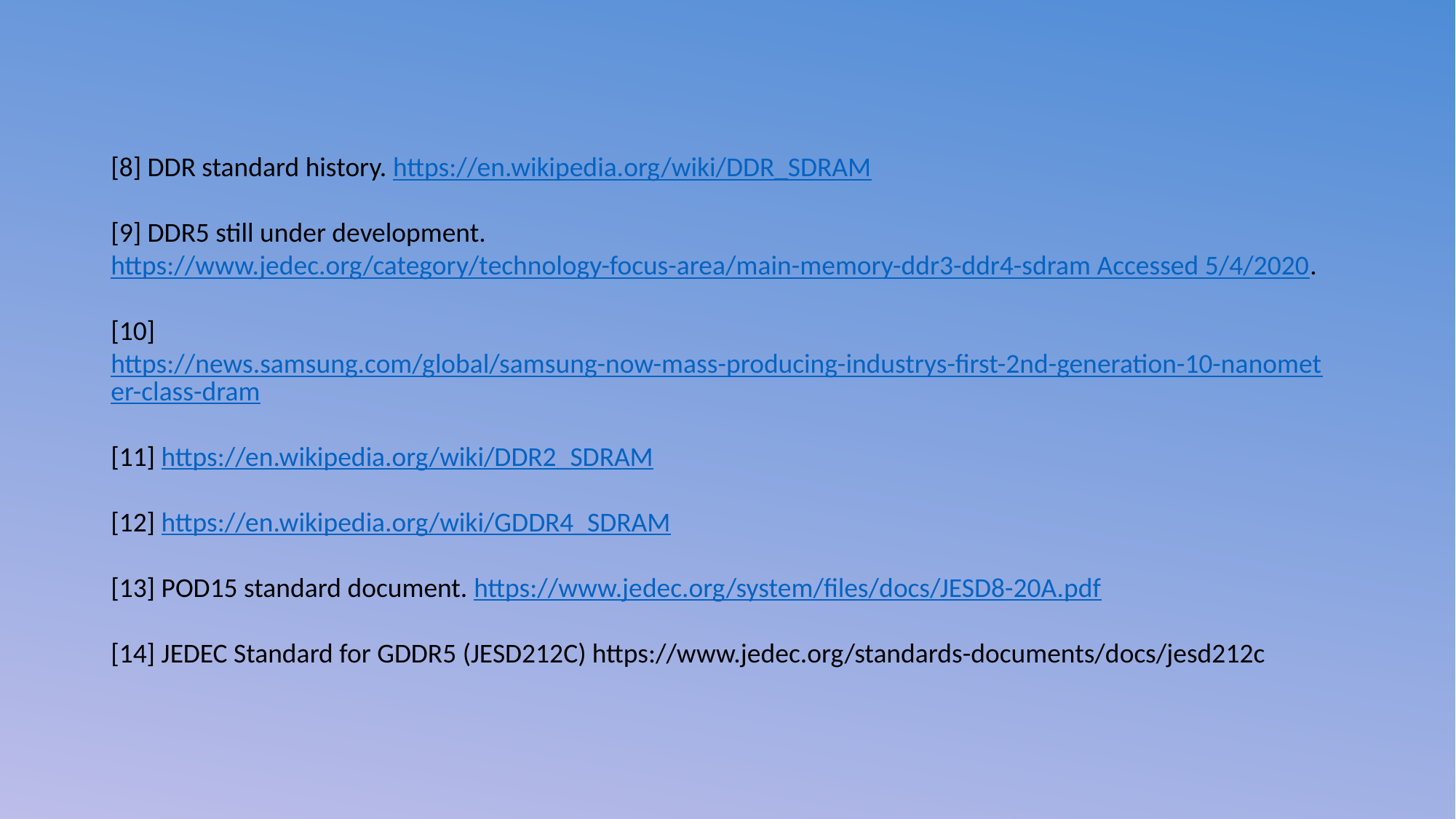

[8] DDR standard history. https://en.wikipedia.org/wiki/DDR_SDRAM

[9] DDR5 still under development. https://www.jedec.org/category/technology-focus-area/main-memory-ddr3-ddr4-sdram Accessed 5/4/2020.

[10] https://news.samsung.com/global/samsung-now-mass-producing-industrys-first-2nd-generation-10-nanometer-class-dram

[11] https://en.wikipedia.org/wiki/DDR2_SDRAM

[12] https://en.wikipedia.org/wiki/GDDR4_SDRAM

[13] POD15 standard document. https://www.jedec.org/system/files/docs/JESD8-20A.pdf

[14] JEDEC Standard for GDDR5 (JESD212C) https://www.jedec.org/standards-documents/docs/jesd212c